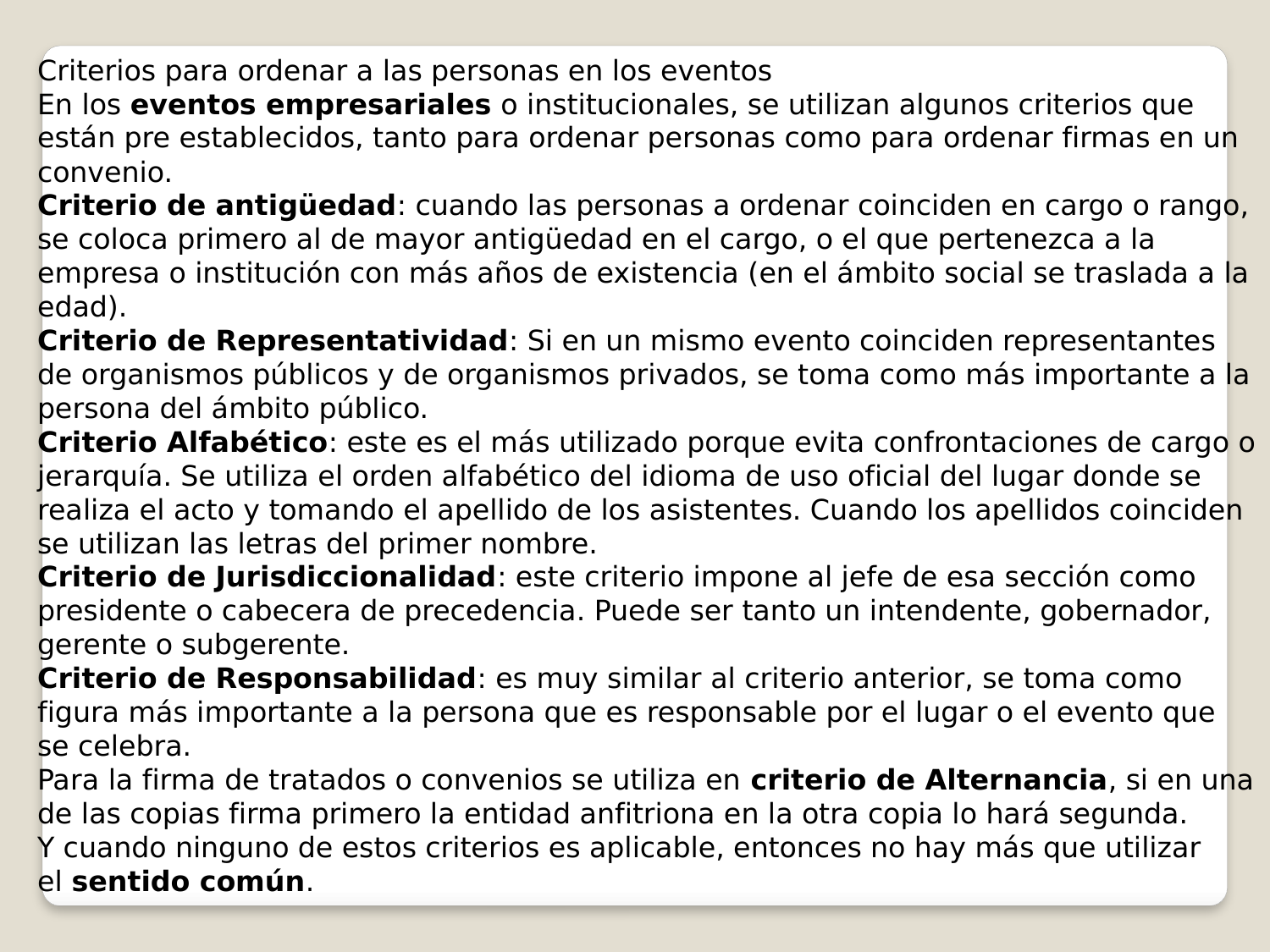

Criterios para ordenar a las personas en los eventos
En los eventos empresariales o institucionales, se utilizan algunos criterios que están pre establecidos, tanto para ordenar personas como para ordenar firmas en un convenio.
Criterio de antigüedad: cuando las personas a ordenar coinciden en cargo o rango, se coloca primero al de mayor antigüedad en el cargo, o el que pertenezca a la empresa o institución con más años de existencia (en el ámbito social se traslada a la edad).
Criterio de Representatividad: Si en un mismo evento coinciden representantes de organismos públicos y de organismos privados, se toma como más importante a la persona del ámbito público.
Criterio Alfabético: este es el más utilizado porque evita confrontaciones de cargo o jerarquía. Se utiliza el orden alfabético del idioma de uso oficial del lugar donde se realiza el acto y tomando el apellido de los asistentes. Cuando los apellidos coinciden se utilizan las letras del primer nombre.
Criterio de Jurisdiccionalidad: este criterio impone al jefe de esa sección como presidente o cabecera de precedencia. Puede ser tanto un intendente, gobernador, gerente o subgerente.
Criterio de Responsabilidad: es muy similar al criterio anterior, se toma como figura más importante a la persona que es responsable por el lugar o el evento que se celebra.
Para la firma de tratados o convenios se utiliza en criterio de Alternancia, si en una de las copias firma primero la entidad anfitriona en la otra copia lo hará segunda.
Y cuando ninguno de estos criterios es aplicable, entonces no hay más que utilizar el sentido común.